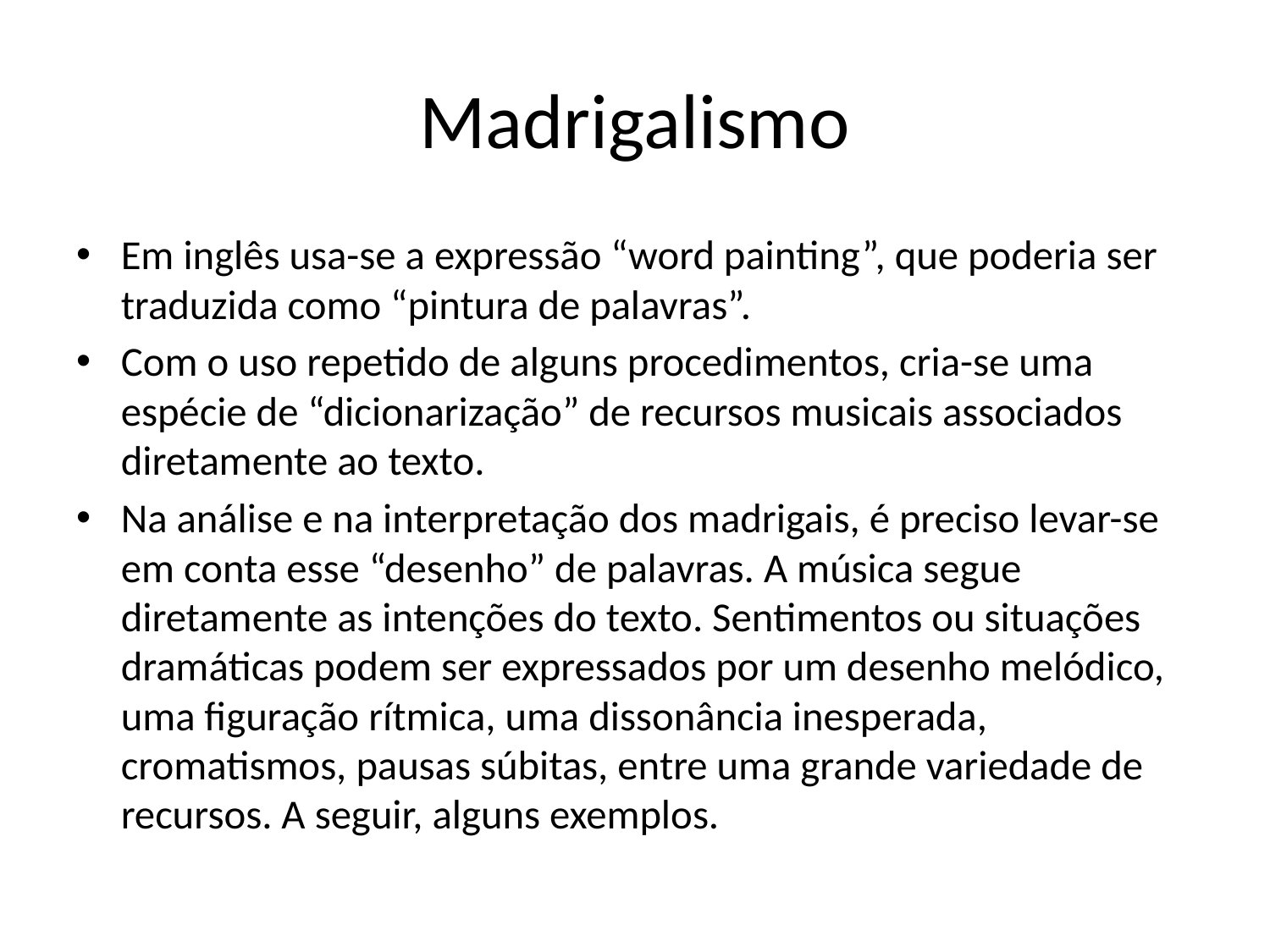

# Madrigalismo
Em inglês usa-se a expressão “word painting”, que poderia ser traduzida como “pintura de palavras”.
Com o uso repetido de alguns procedimentos, cria-se uma espécie de “dicionarização” de recursos musicais associados diretamente ao texto.
Na análise e na interpretação dos madrigais, é preciso levar-se em conta esse “desenho” de palavras. A música segue diretamente as intenções do texto. Sentimentos ou situações dramáticas podem ser expressados por um desenho melódico, uma figuração rítmica, uma dissonância inesperada, cromatismos, pausas súbitas, entre uma grande variedade de recursos. A seguir, alguns exemplos.